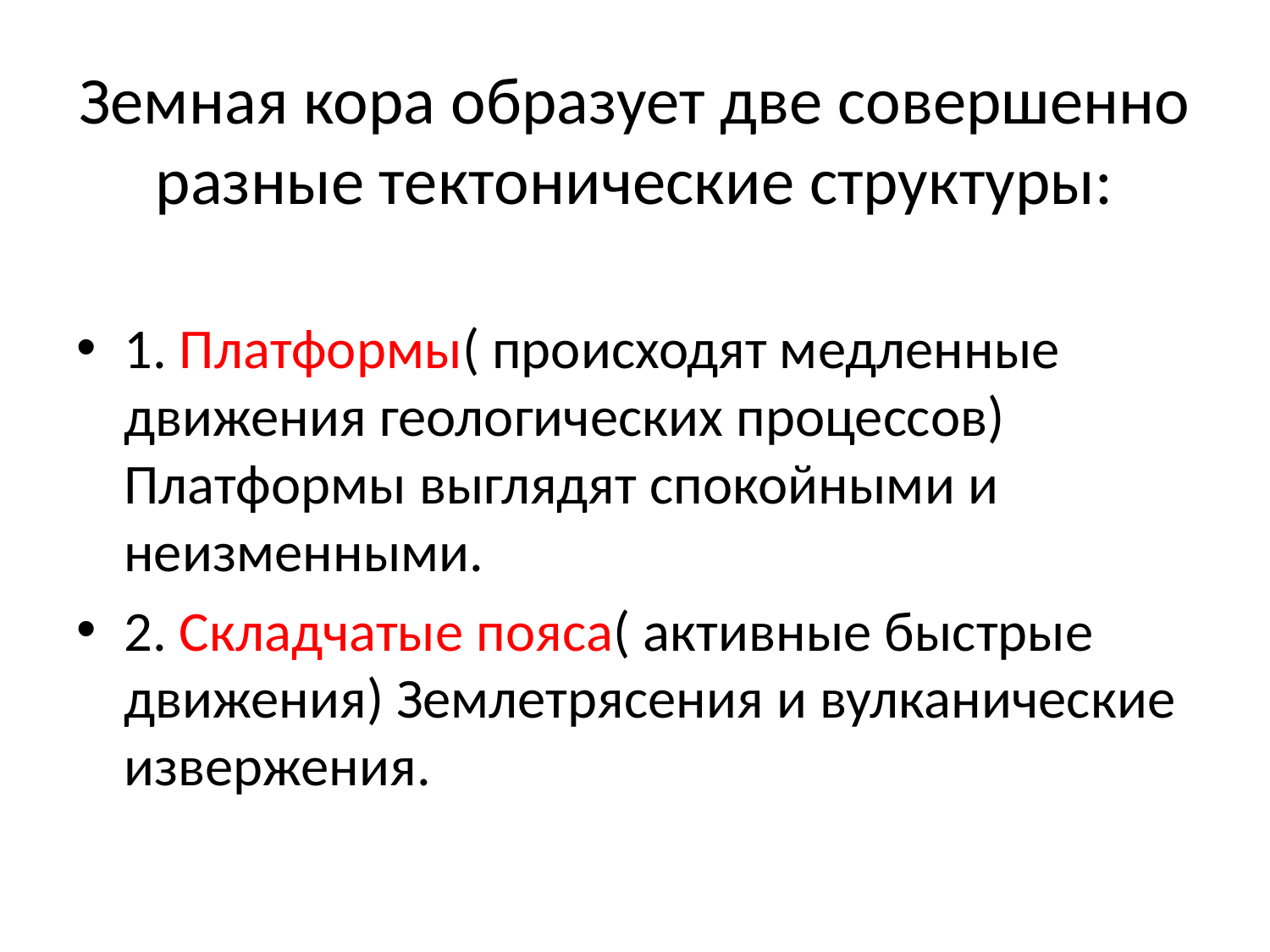

# Земная кора образует две совершенно разные тектонические структуры:
1. Платформы( происходят медленные движения геологических процессов) Платформы выглядят спокойными и неизменными.
2. Складчатые пояса( активные быстрые движения) Землетрясения и вулканические извержения.